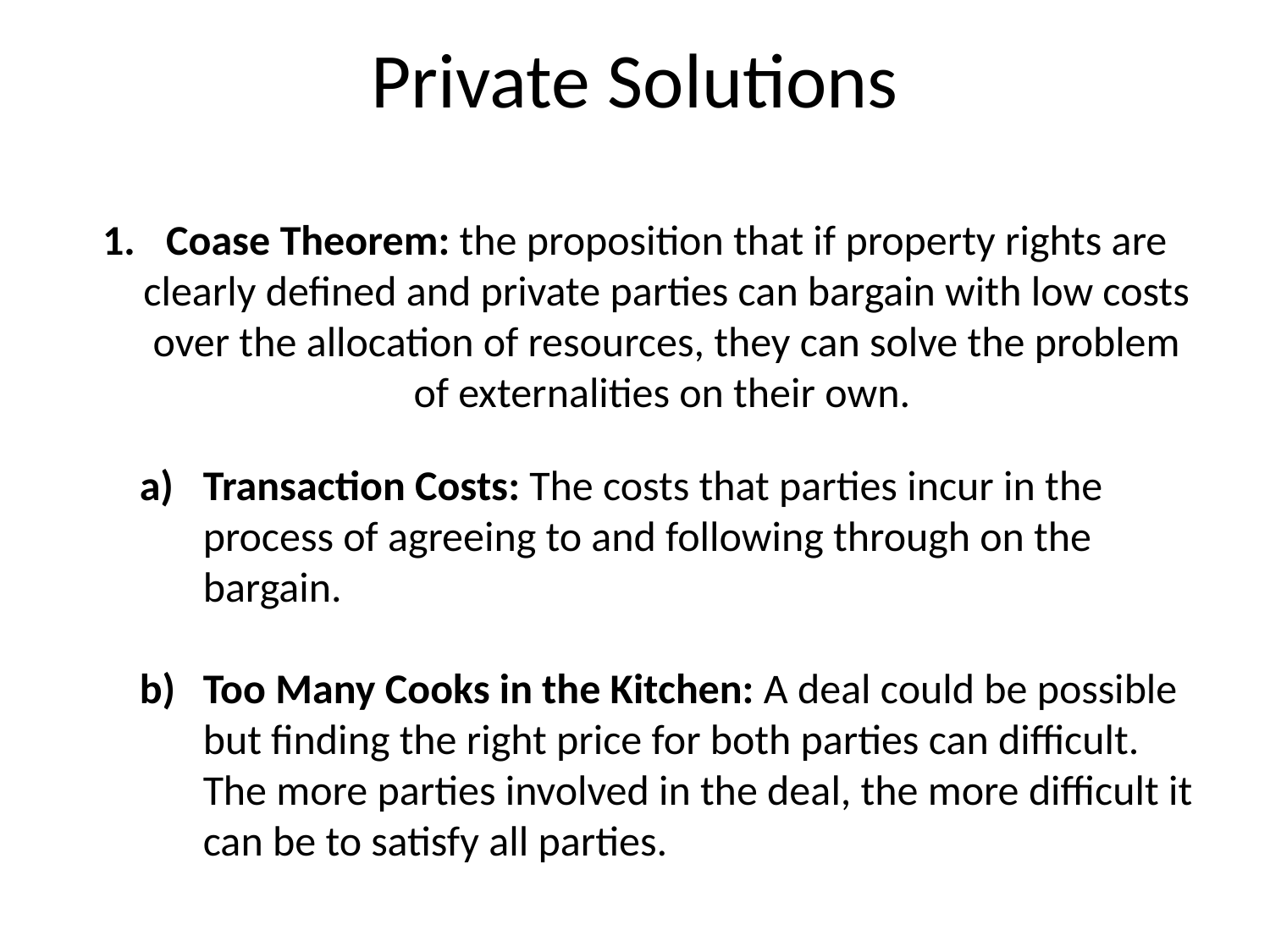

# Private Solutions
Coase Theorem: the proposition that if property rights are clearly defined and private parties can bargain with low costs over the allocation of resources, they can solve the problem of externalities on their own.

Transaction Costs: The costs that parties incur in the process of agreeing to and following through on the bargain.

Too Many Cooks in the Kitchen: A deal could be possible but finding the right price for both parties can difficult. The more parties involved in the deal, the more difficult it can be to satisfy all parties.